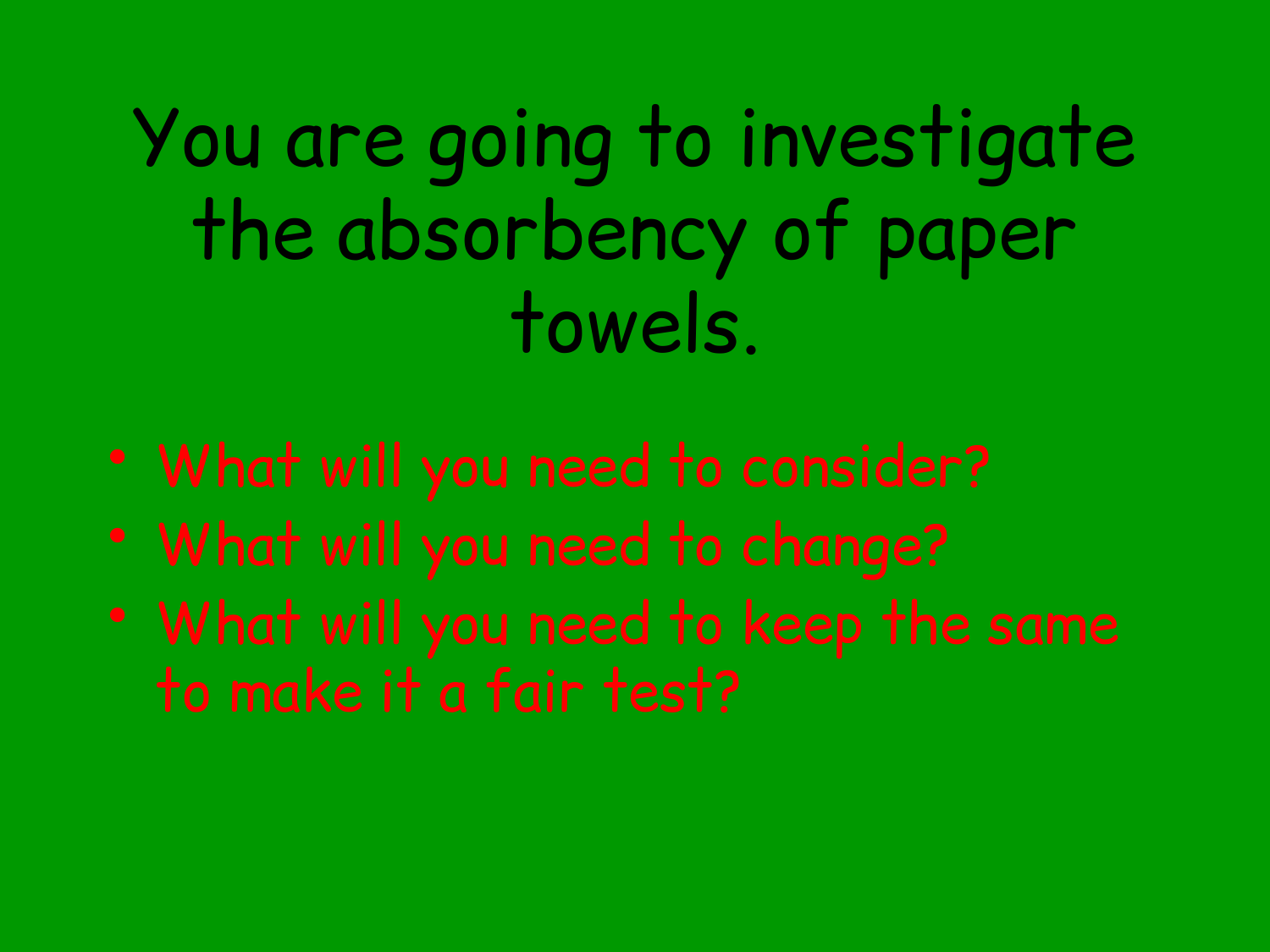

# You are going to investigate the absorbency of paper towels.
What will you need to consider?
What will you need to change?
What will you need to keep the same to make it a fair test?